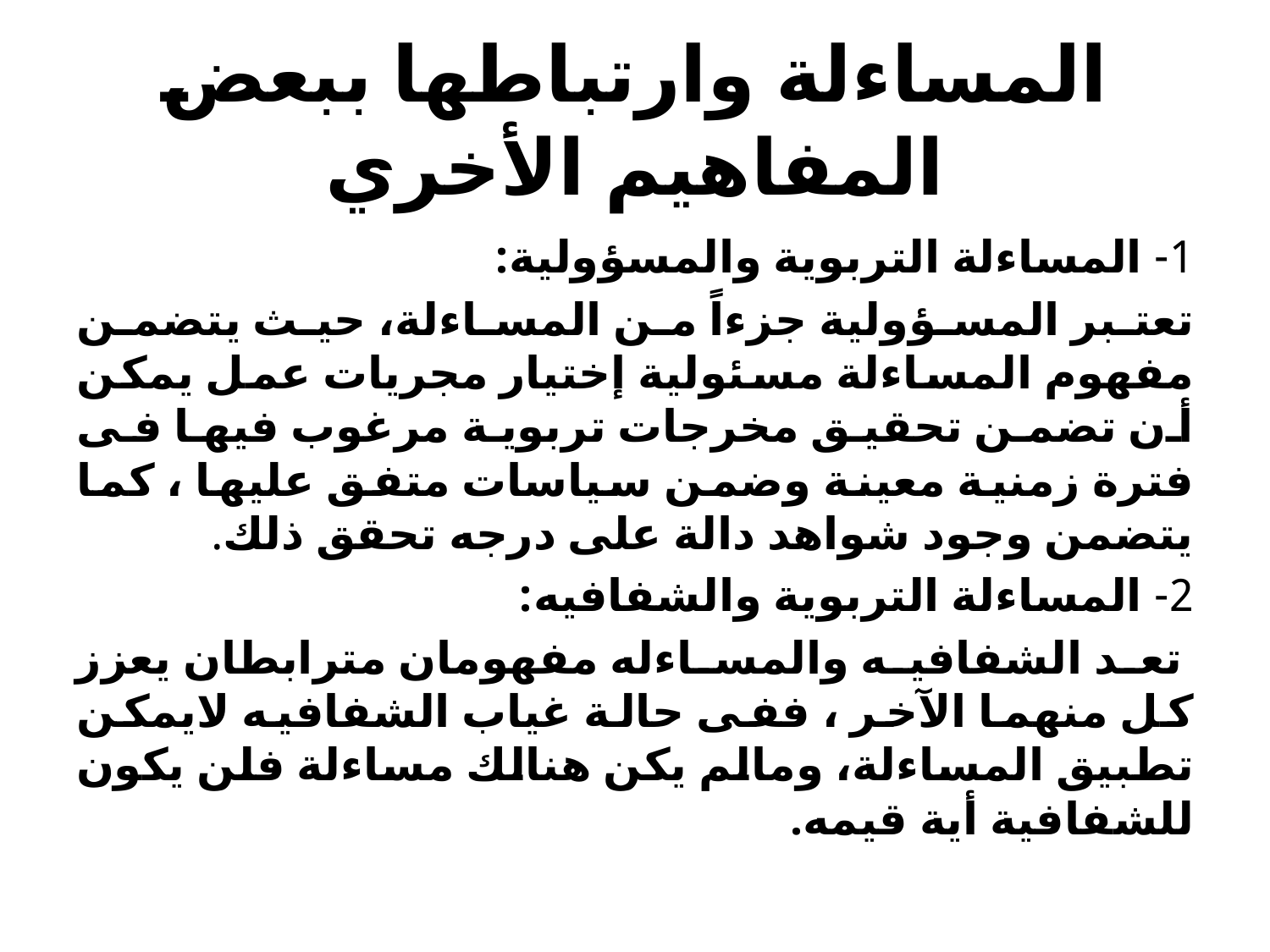

# المساءلة وارتباطها ببعض المفاهيم الأخري
1- المساءلة التربوية والمسؤولية:
تعتبر المسؤولية جزءاً من المساءلة، حيث يتضمن مفهوم المساءلة مسئولية إختيار مجريات عمل يمكن أن تضمن تحقيق مخرجات تربوية مرغوب فيها فى فترة زمنية معينة وضمن سياسات متفق عليها ، كما يتضمن وجود شواهد دالة على درجه تحقق ذلك.
2- المساءلة التربوية والشفافيه:
 تعد الشفافيه والمساءله مفهومان مترابطان يعزز كل منهما الآخر ، ففى حالة غياب الشفافيه لايمكن تطبيق المساءلة، ومالم يكن هنالك مساءلة فلن يكون للشفافية أية قيمه.